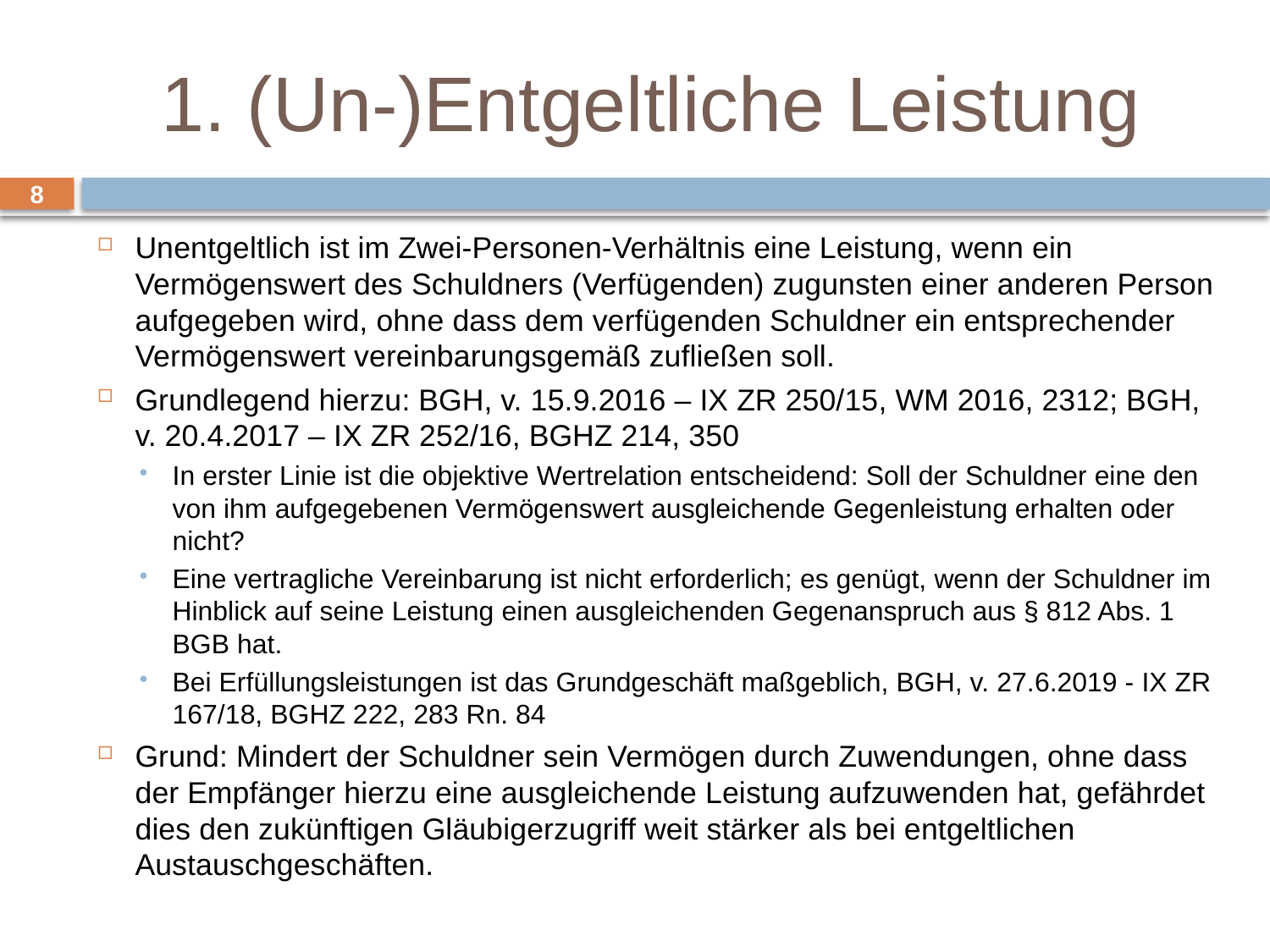

# 1. (Un-)Entgeltliche Leistung
8
Unentgeltlich ist im Zwei-Personen-Verhältnis eine Leistung, wenn ein Vermögenswert des Schuldners (Verfügenden) zugunsten einer anderen Person aufgegeben wird, ohne dass dem verfügenden Schuldner ein entsprechender Vermögenswert vereinbarungsgemäß zufließen soll.
Grundlegend hierzu: BGH, v. 15.9.2016 – IX ZR 250/15, WM 2016, 2312; BGH, v. 20.4.2017 – IX ZR 252/16, BGHZ 214, 350
In erster Linie ist die objektive Wertrelation entscheidend: Soll der Schuldner eine den von ihm aufgegebenen Vermögenswert ausgleichende Gegenleistung erhalten oder nicht?
Eine vertragliche Vereinbarung ist nicht erforderlich; es genügt, wenn der Schuldner im Hinblick auf seine Leistung einen ausgleichenden Gegenanspruch aus § 812 Abs. 1 BGB hat.
Bei Erfüllungsleistungen ist das Grundgeschäft maßgeblich, BGH, v. 27.6.2019 - IX ZR 167/18, BGHZ 222, 283 Rn. 84
Grund: Mindert der Schuldner sein Vermögen durch Zuwendungen, ohne dass der Empfänger hierzu eine ausgleichende Leistung aufzuwenden hat, gefährdet dies den zukünftigen Gläubigerzugriff weit stärker als bei entgeltlichen Austauschgeschäften.